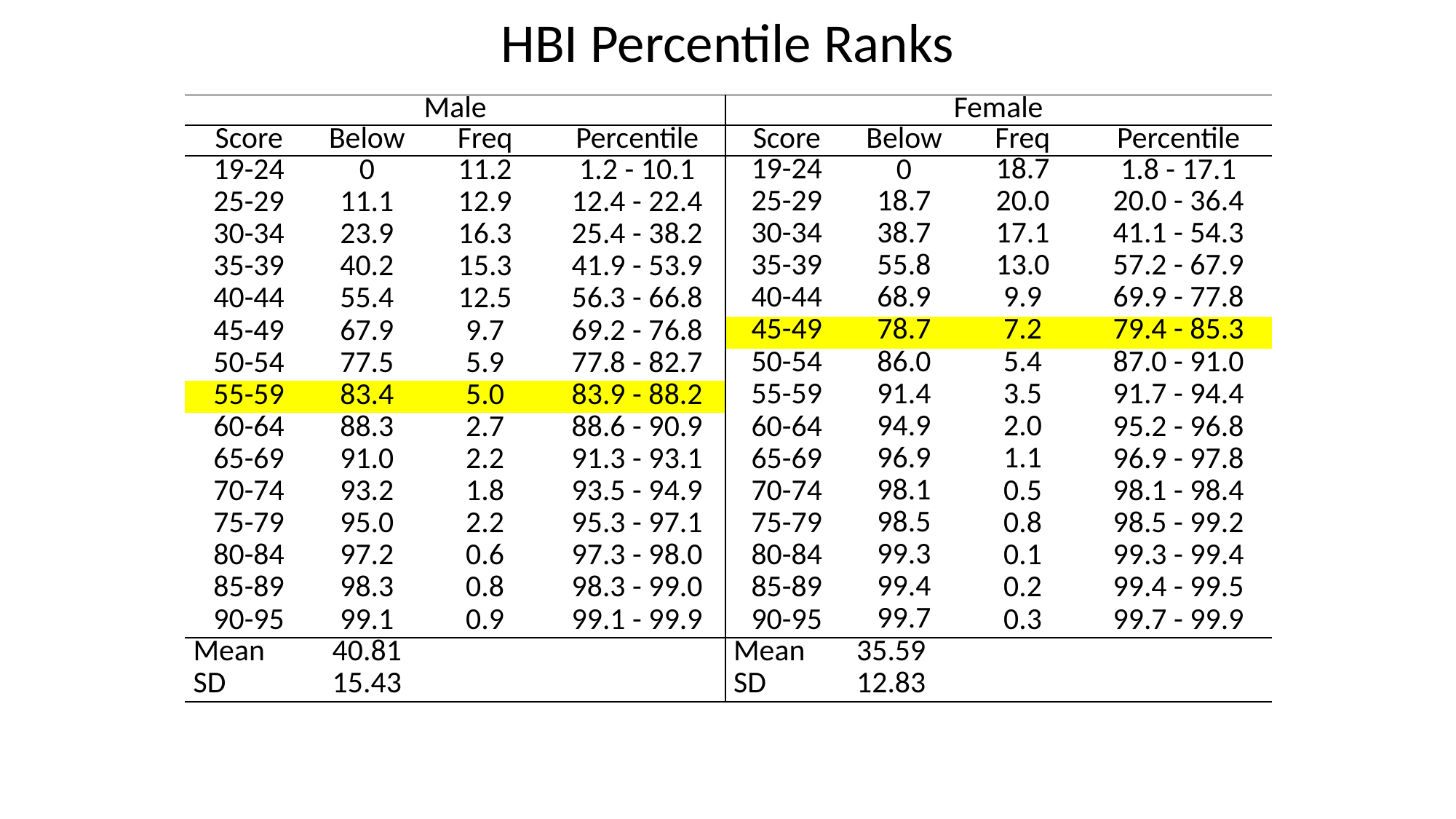

# HBI Percentile Ranks
| Male |  |  |  | Female |  |  |  |
| --- | --- | --- | --- | --- | --- | --- | --- |
| Score | Below | Freq | Percentile | Score | Below | Freq | Percentile |
| 19-24 | 0 | 11.2 | 1.2 - 10.1 | 19-24 | 0 | 18.7 | 1.8 - 17.1 |
| 25-29 | 11.1 | 12.9 | 12.4 - 22.4 | 25-29 | 18.7 | 20.0 | 20.0 - 36.4 |
| 30-34 | 23.9 | 16.3 | 25.4 - 38.2 | 30-34 | 38.7 | 17.1 | 41.1 - 54.3 |
| 35-39 | 40.2 | 15.3 | 41.9 - 53.9 | 35-39 | 55.8 | 13.0 | 57.2 - 67.9 |
| 40-44 | 55.4 | 12.5 | 56.3 - 66.8 | 40-44 | 68.9 | 9.9 | 69.9 - 77.8 |
| 45-49 | 67.9 | 9.7 | 69.2 - 76.8 | 45-49 | 78.7 | 7.2 | 79.4 - 85.3 |
| 50-54 | 77.5 | 5.9 | 77.8 - 82.7 | 50-54 | 86.0 | 5.4 | 87.0 - 91.0 |
| 55-59 | 83.4 | 5.0 | 83.9 - 88.2 | 55-59 | 91.4 | 3.5 | 91.7 - 94.4 |
| 60-64 | 88.3 | 2.7 | 88.6 - 90.9 | 60-64 | 94.9 | 2.0 | 95.2 - 96.8 |
| 65-69 | 91.0 | 2.2 | 91.3 - 93.1 | 65-69 | 96.9 | 1.1 | 96.9 - 97.8 |
| 70-74 | 93.2 | 1.8 | 93.5 - 94.9 | 70-74 | 98.1 | 0.5 | 98.1 - 98.4 |
| 75-79 | 95.0 | 2.2 | 95.3 - 97.1 | 75-79 | 98.5 | 0.8 | 98.5 - 99.2 |
| 80-84 | 97.2 | 0.6 | 97.3 - 98.0 | 80-84 | 99.3 | 0.1 | 99.3 - 99.4 |
| 85-89 | 98.3 | 0.8 | 98.3 - 99.0 | 85-89 | 99.4 | 0.2 | 99.4 - 99.5 |
| 90-95 | 99.1 | 0.9 | 99.1 - 99.9 | 90-95 | 99.7 | 0.3 | 99.7 - 99.9 |
| Mean | 40.81 |  |  | Mean | 35.59 |  |  |
| SD | 15.43 |  |  | SD | 12.83 |  |  |